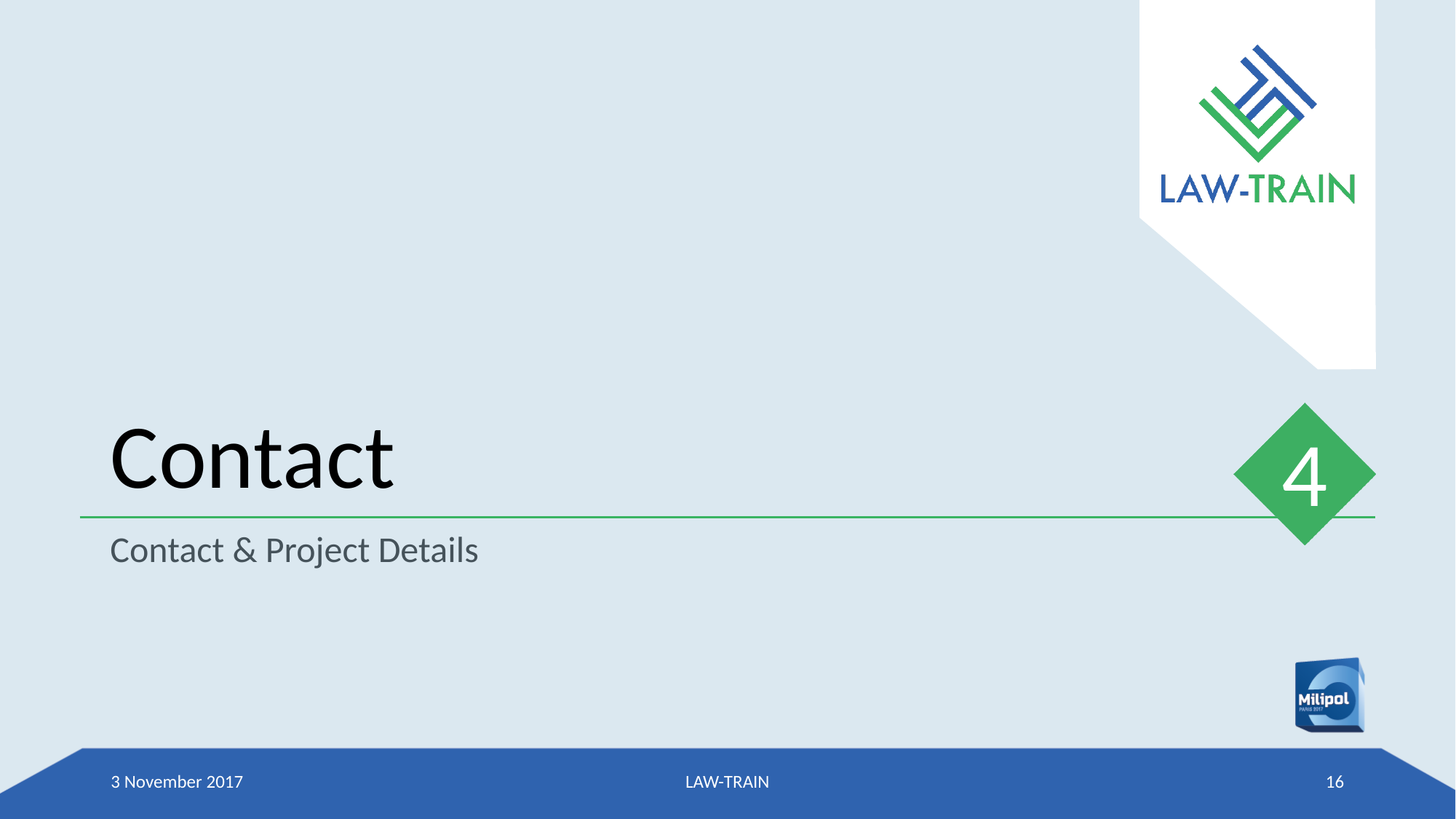

# Contact
4
Contact & Project Details
3 November 2017
LAW-TRAIN
16